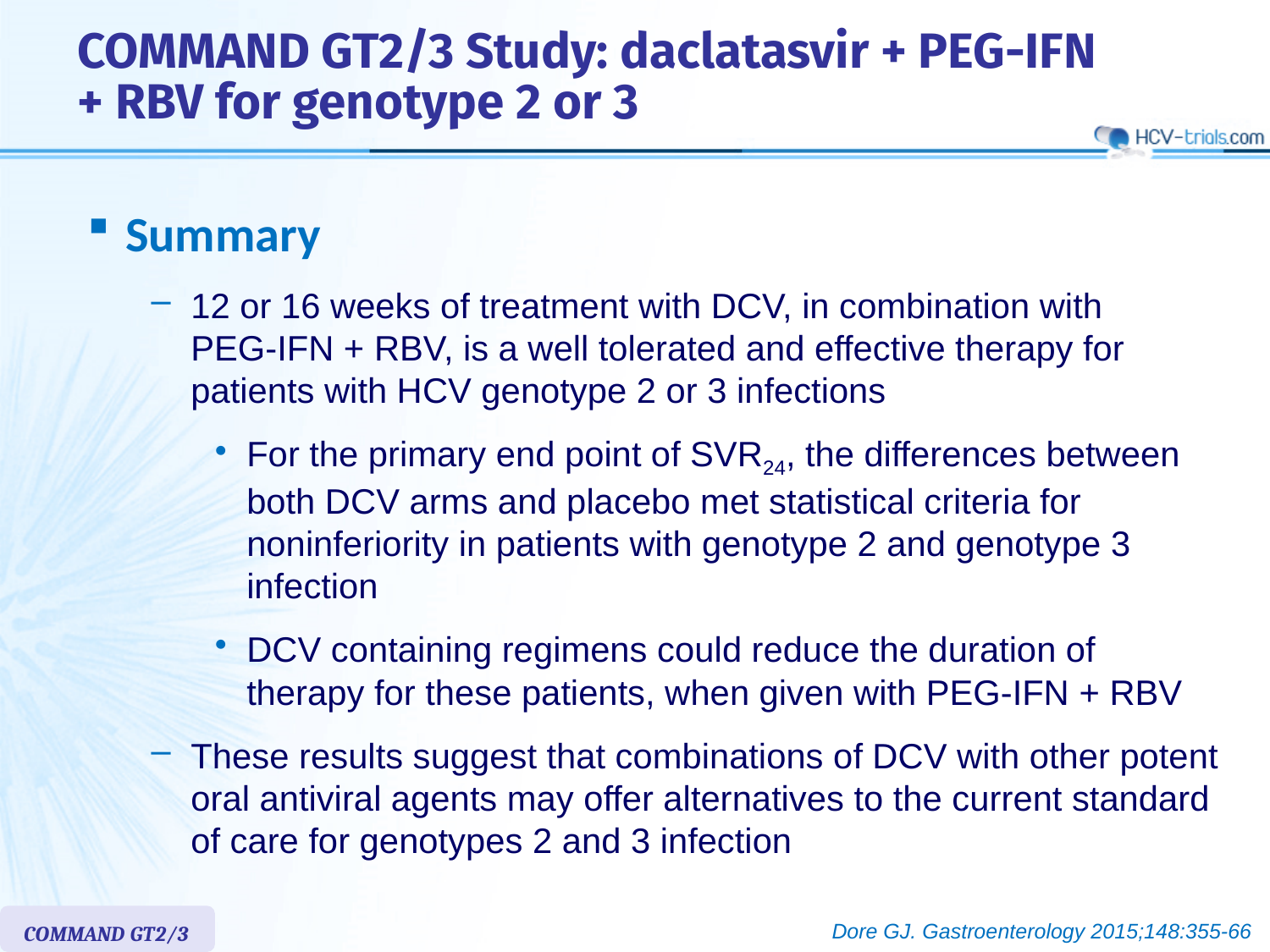

# COMMAND GT2/3 Study: daclatasvir + PEG-IFN + RBV for genotype 2 or 3
Summary
12 or 16 weeks of treatment with DCV, in combination with
PEG-IFN + RBV, is a well tolerated and effective therapy for patients with HCV genotype 2 or 3 infections
For the primary end point of SVR24, the differences between both DCV arms and placebo met statistical criteria for noninferiority in patients with genotype 2 and genotype 3 infection
DCV containing regimens could reduce the duration of therapy for these patients, when given with PEG-IFN + RBV
These results suggest that combinations of DCV with other potent oral antiviral agents may offer alternatives to the current standard of care for genotypes 2 and 3 infection

COMMAND GT2/3
Dore GJ. Gastroenterology 2015;148:355-66